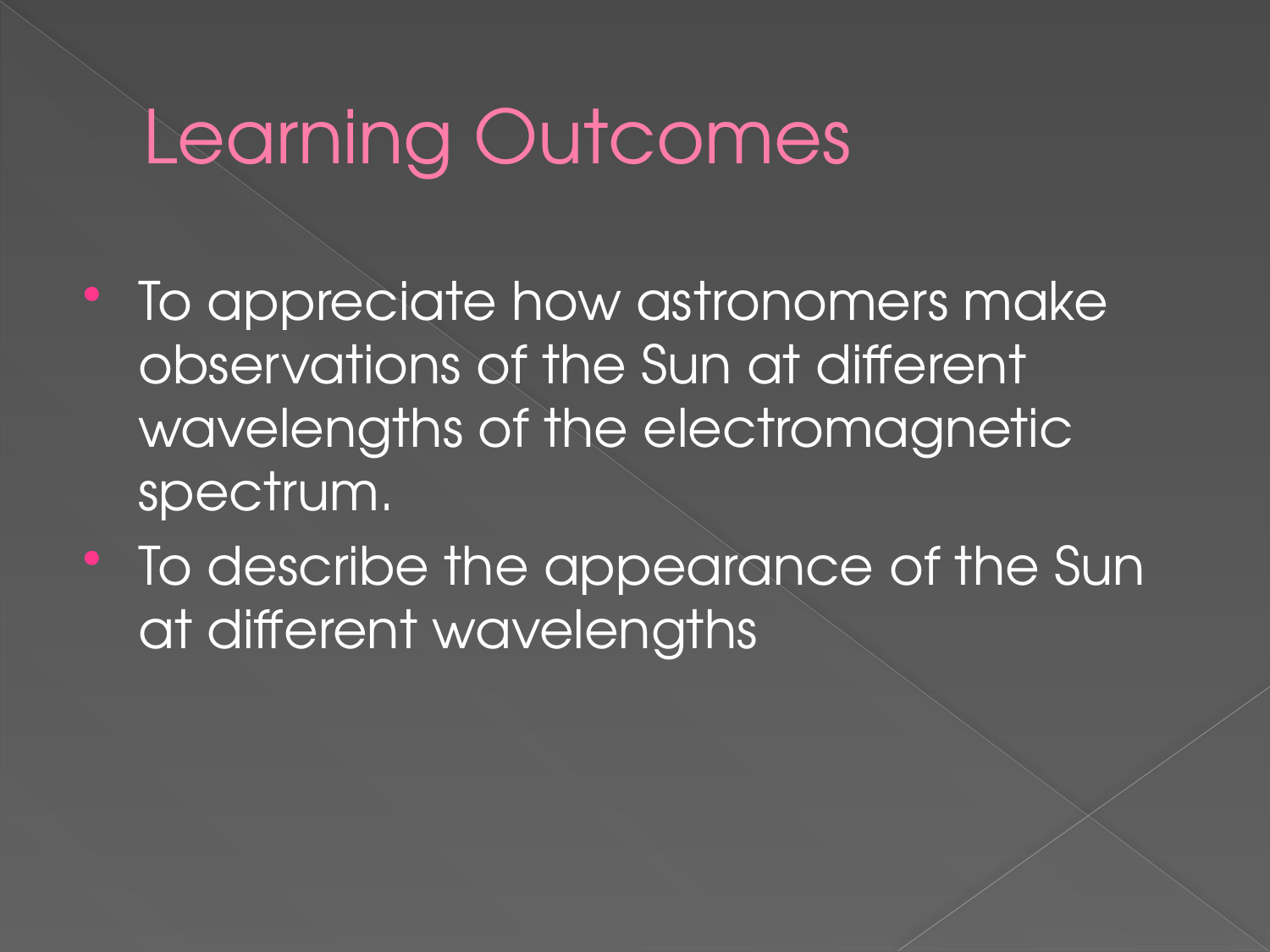

# Learning Outcomes
To appreciate how astronomers make observations of the Sun at different wavelengths of the electromagnetic spectrum.
To describe the appearance of the Sun at different wavelengths